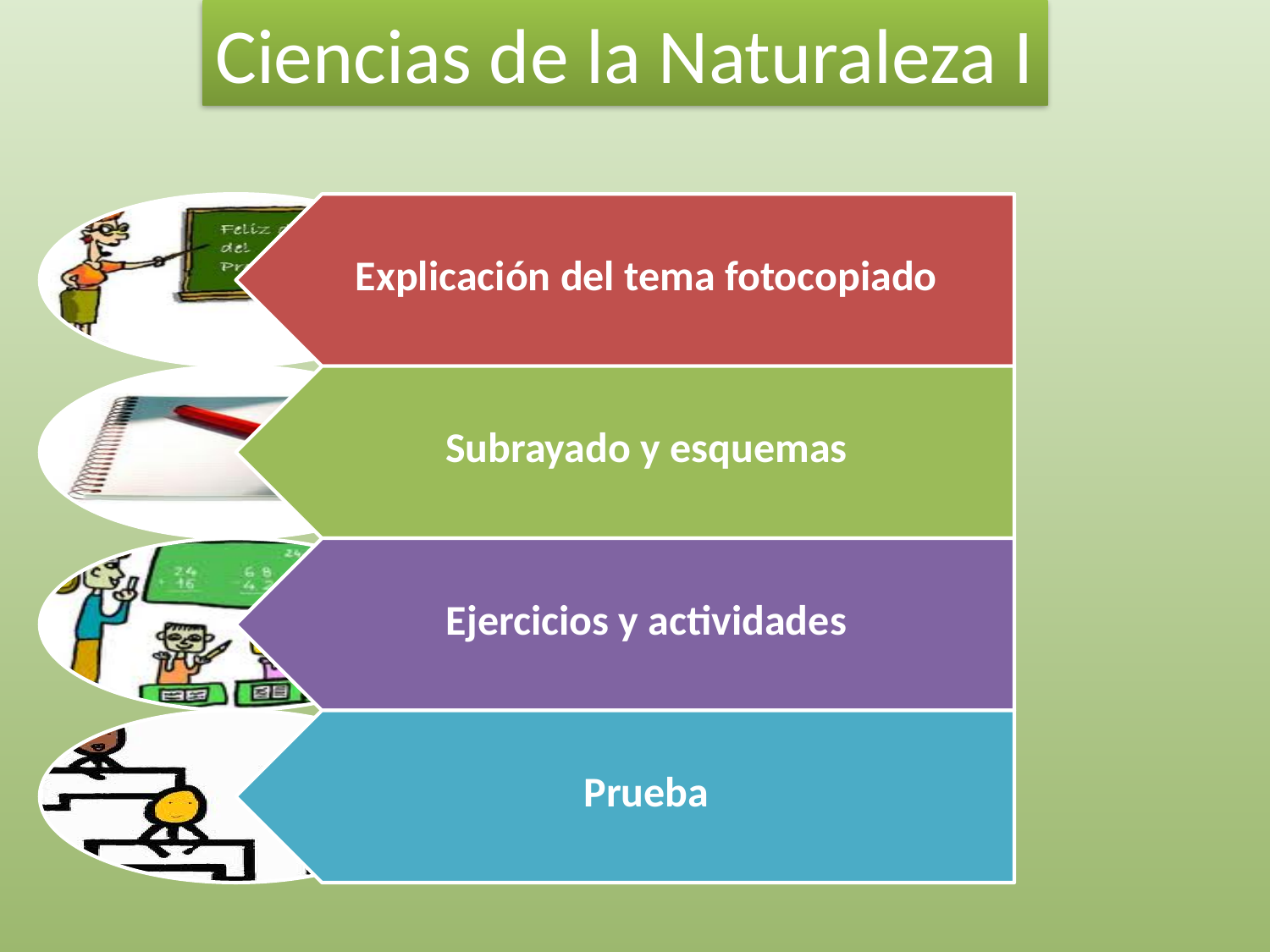

Ciencias de la Naturaleza I
Explicación del tema fotocopiado
Subrayado y esquemas
Ejercicios y actividades
Prueba